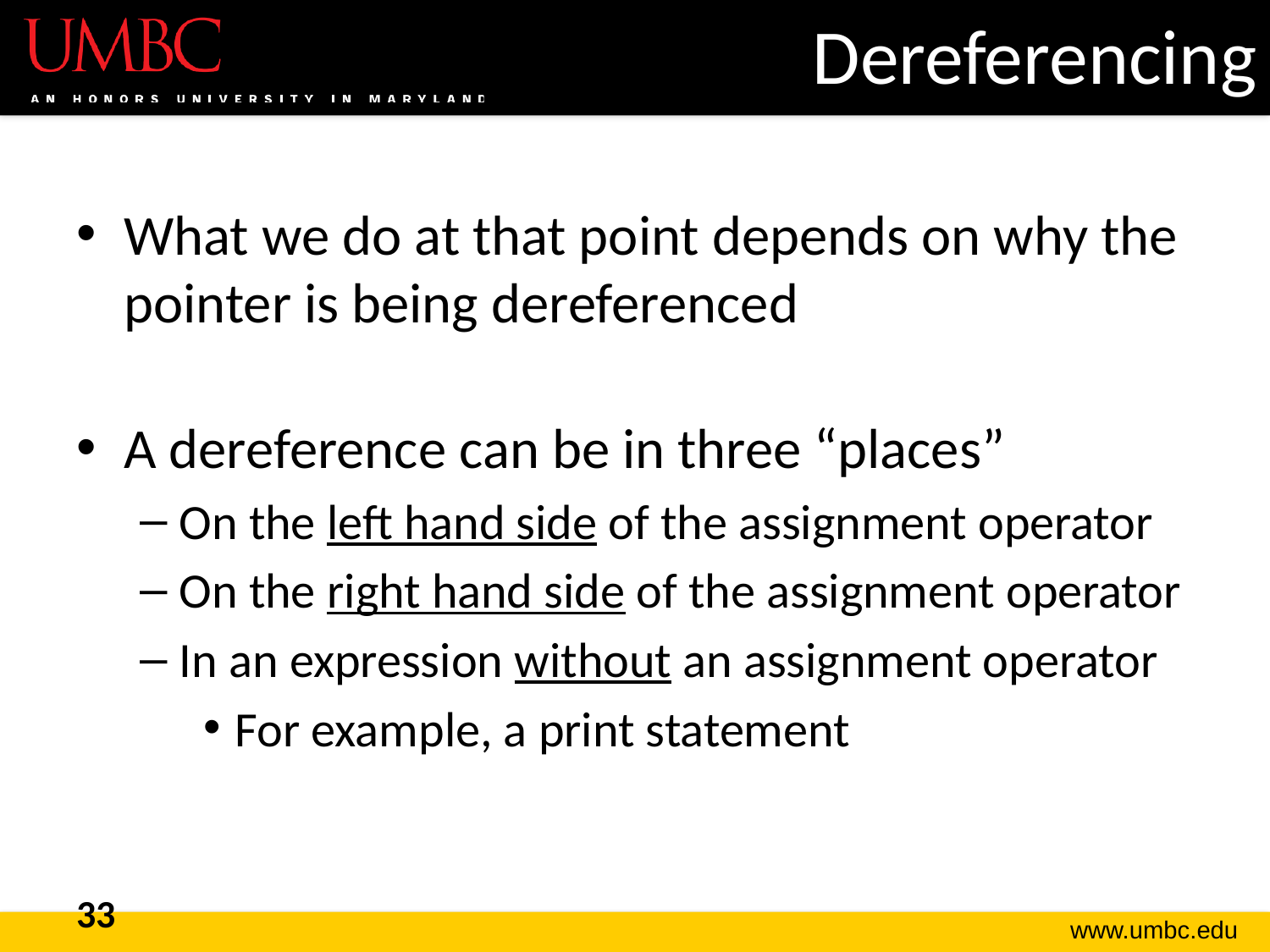

# Dereferencing
What we do at that point depends on why the pointer is being dereferenced

A dereference can be in three “places”
On the left hand side of the assignment operator
On the right hand side of the assignment operator
In an expression without an assignment operator
For example, a print statement

33